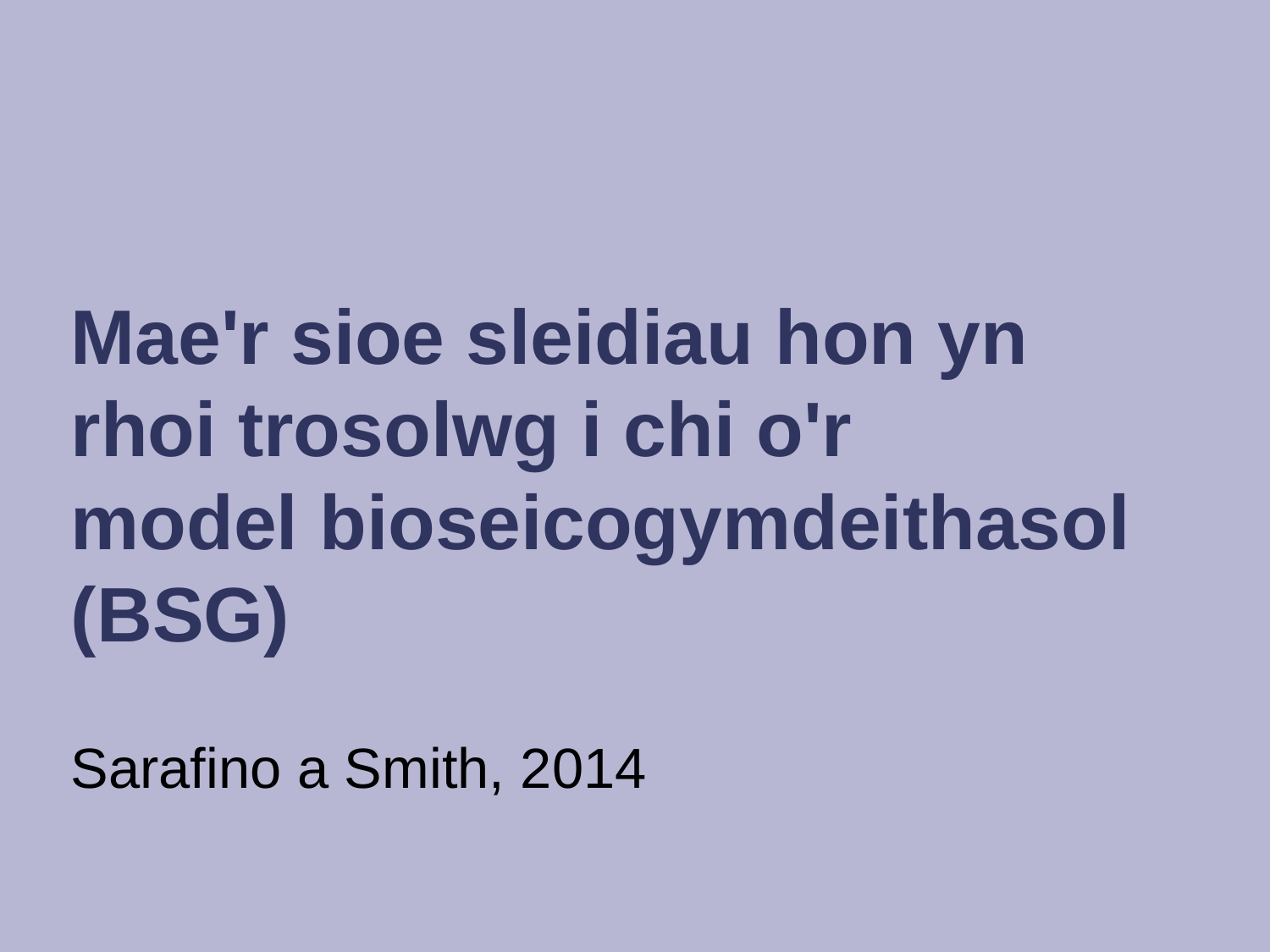

# Mae'r sioe sleidiau hon yn rhoi trosolwg i chi o'r model bioseicogymdeithasol (BSG) Sarafino a Smith, 2014